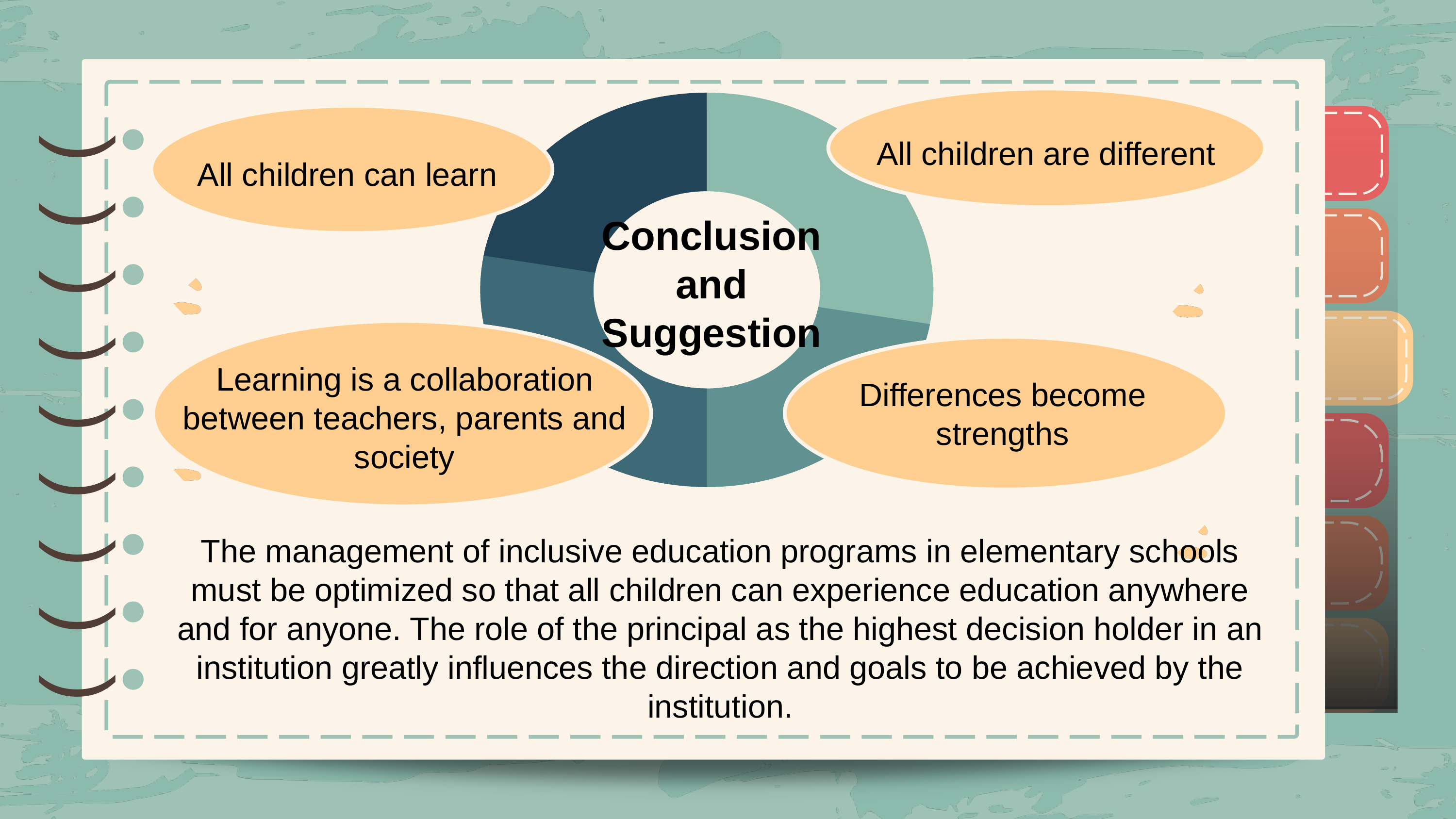

All children are different

All children can learn

)
)
)
)
)
)
)
)
)

)
)
)
)
)
)
)
)
)

Conclusion and Suggestion

Learning is a collaboration between teachers, parents and society

Differences become strengths

The management of inclusive education programs in elementary schools must be optimized so that all children can experience education anywhere and for anyone. The role of the principal as the highest decision holder in an institution greatly influences the direction and goals to be achieved by the institution.